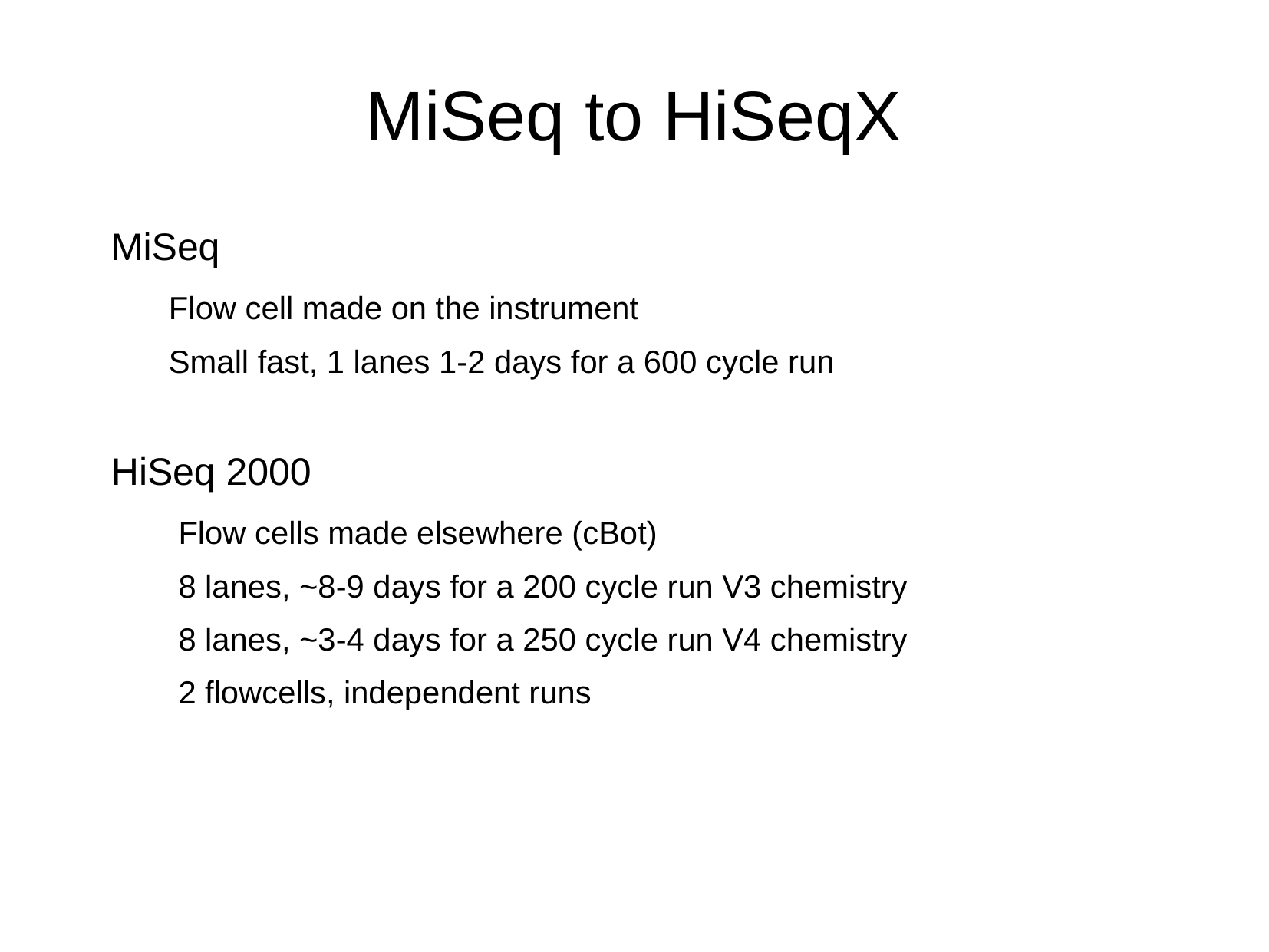

# MiSeq to HiSeqX
MiSeq
Flow cell made on the instrument
Small fast, 1 lanes 1-2 days for a 600 cycle run

HiSeq 2000
Flow cells made elsewhere (cBot)
8 lanes, ~8-9 days for a 200 cycle run V3 chemistry
8 lanes, ~3-4 days for a 250 cycle run V4 chemistry
2 flowcells, independent runs